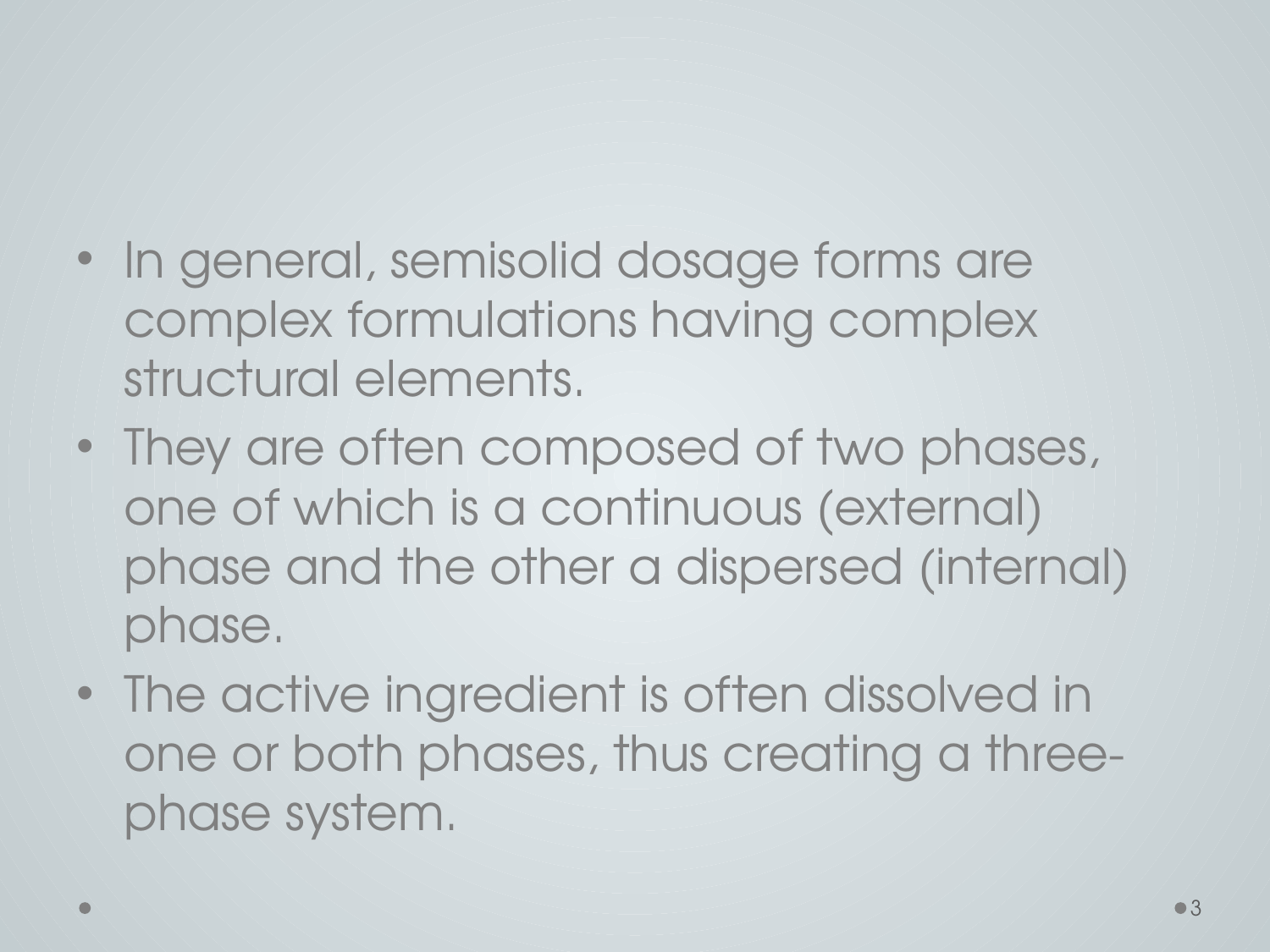

#
In general, semisolid dosage forms are complex formulations having complex structural elements.
They are often composed of two phases, one of which is a continuous (external) phase and the other a dispersed (internal) phase.
The active ingredient is often dissolved in one or both phases, thus creating a three-phase system.
3